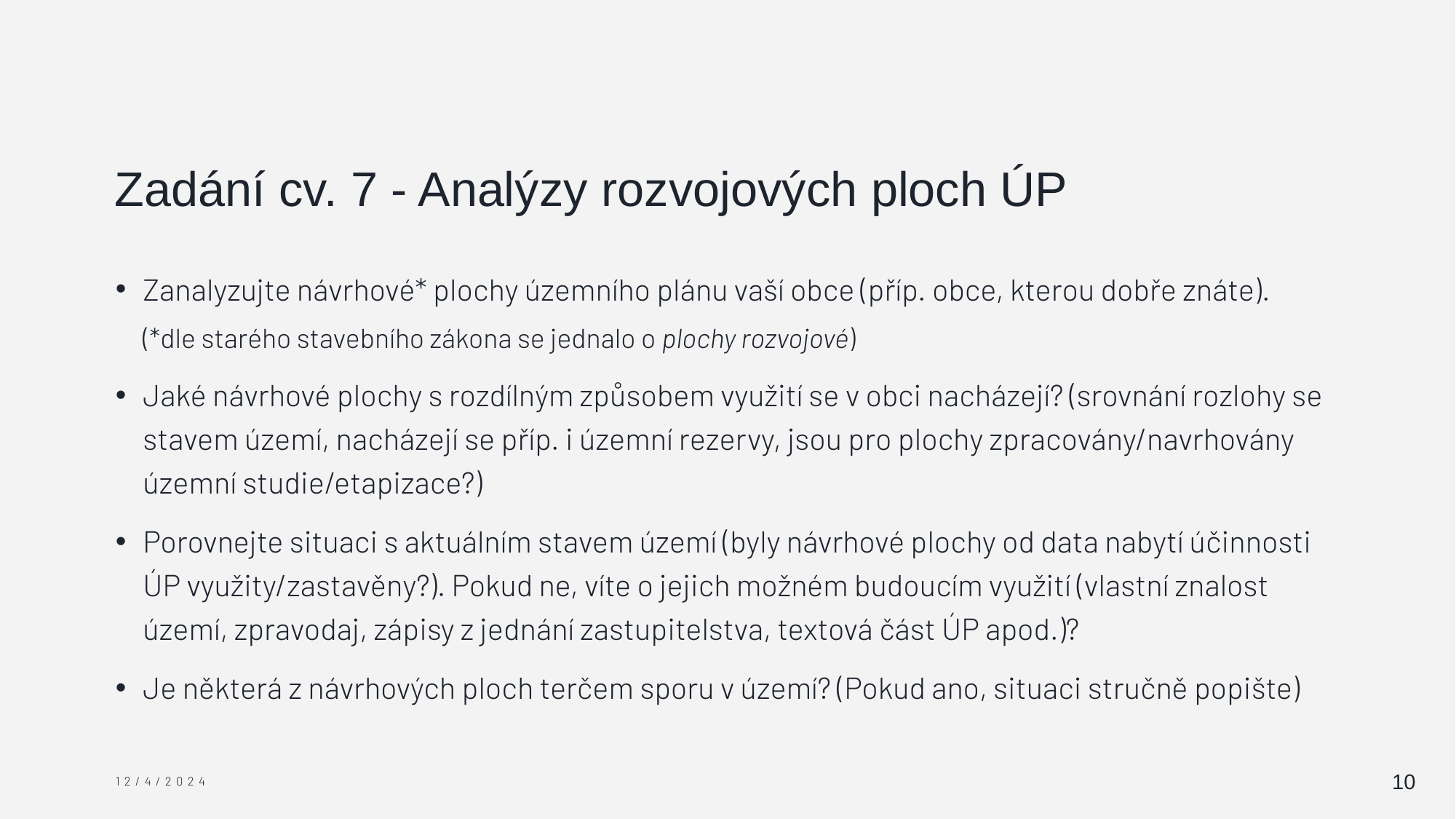

# Zadání cv. 7 - Analýzy rozvojových ploch ÚP
Zanalyzujte návrhové* plochy územního plánu vaší obce (příp. obce, kterou dobře znáte).
(*dle starého stavebního zákona se jednalo o plochy rozvojové)
Jaké návrhové plochy s rozdílným způsobem využití se v obci nacházejí? (srovnání rozlohy se stavem území, nacházejí se příp. i územní rezervy, jsou pro plochy zpracovány/navrhovány územní studie/etapizace?)
Porovnejte situaci s aktuálním stavem území (byly návrhové plochy od data nabytí účinnosti ÚP využity/zastavěny?). Pokud ne, víte o jejich možném budoucím využití (vlastní znalost území, zpravodaj, zápisy z jednání zastupitelstva, textová část ÚP apod.)?
Je některá z návrhových ploch terčem sporu v území? (Pokud ano, situaci stručně popište)

12/4/2024
10